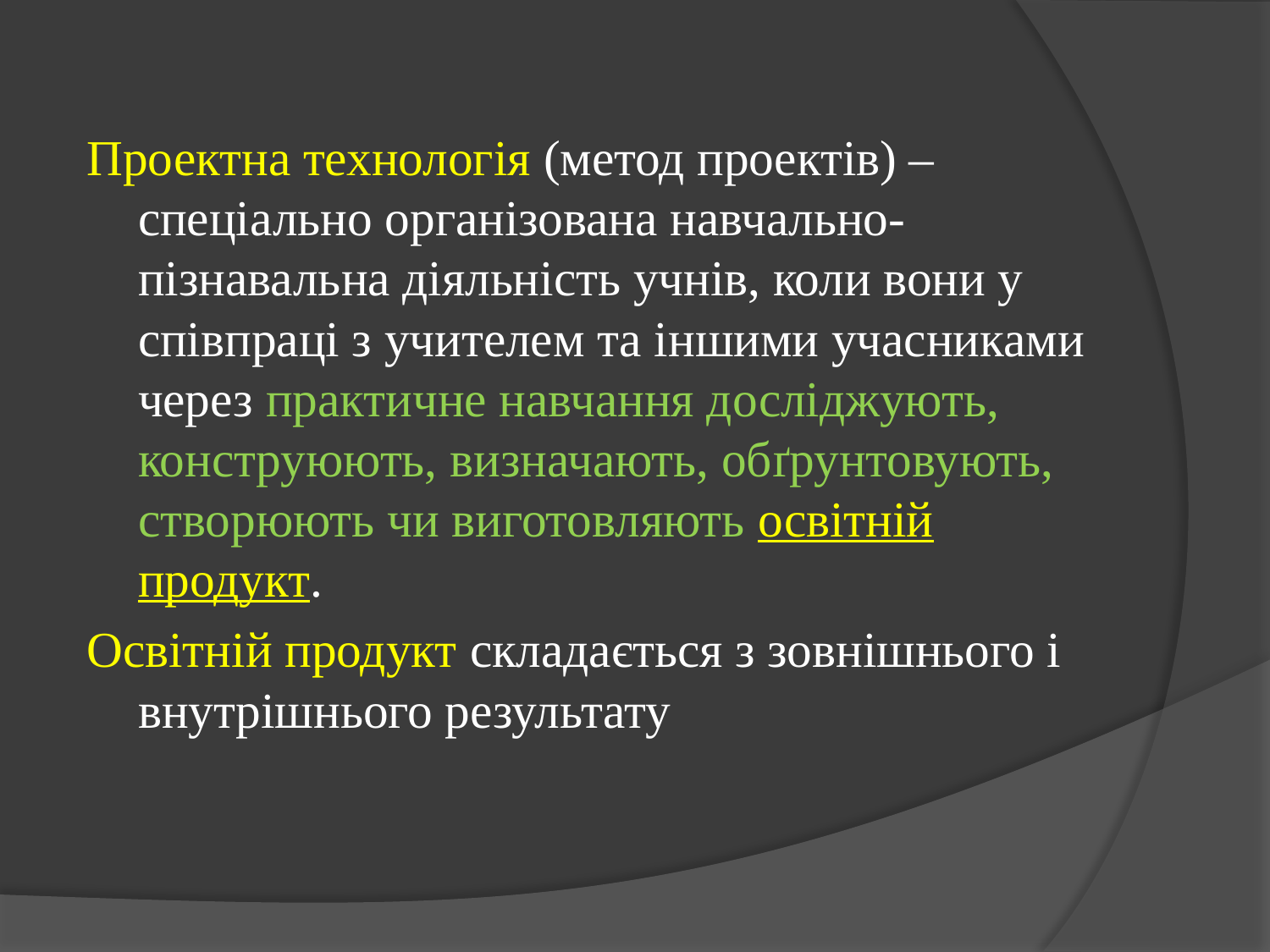

#
Проектна технологія (метод проектів) – спеціально організована навчально-пізнавальна діяльність учнів, коли вони у співпраці з учителем та іншими учасниками через практичне навчання досліджують, конструюють, визначають, обґрунтовують, створюють чи виготовляють освітній продукт.
Освітній продукт складається з зовнішнього і внутрішнього результату